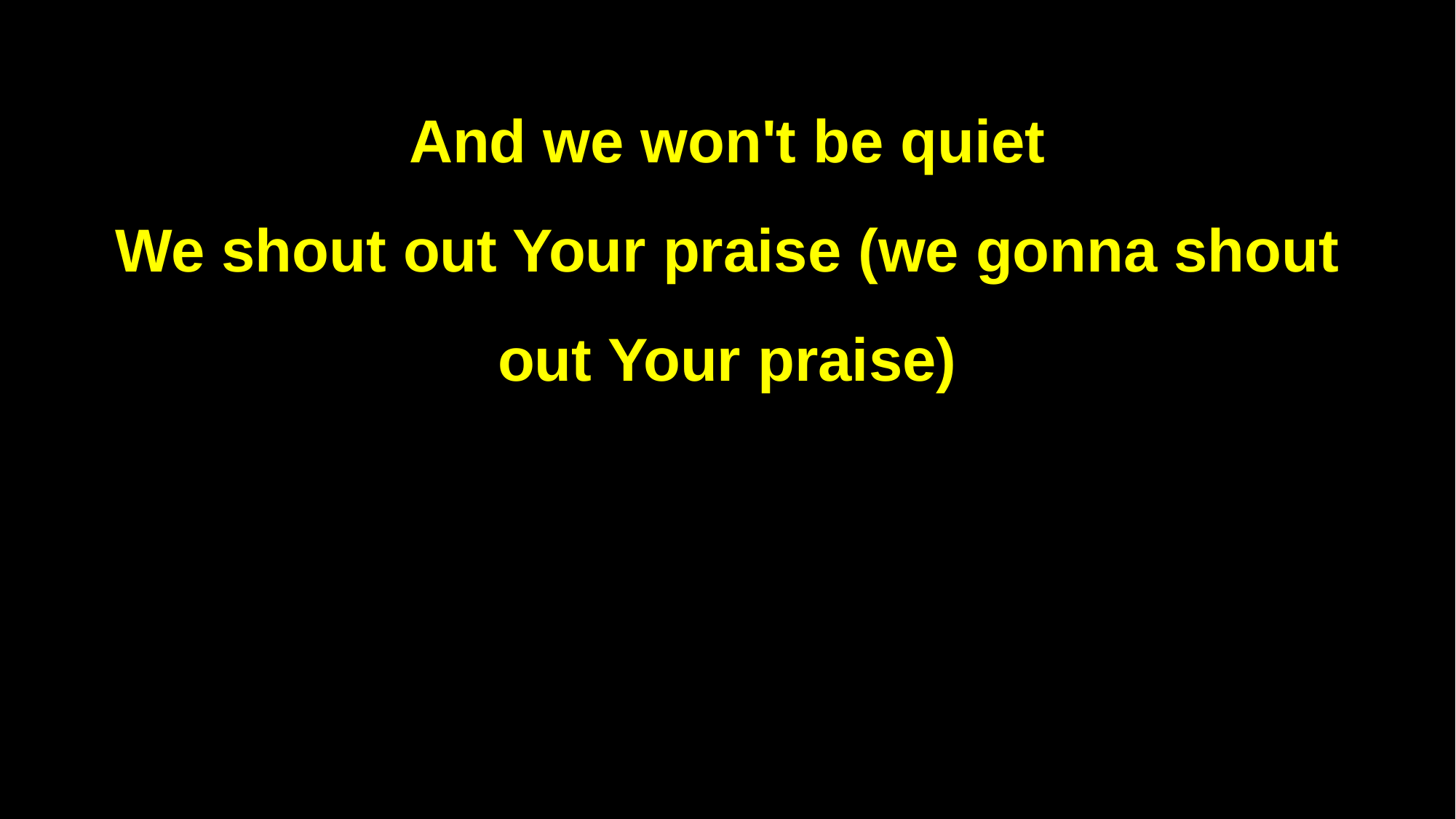

And we won't be quiet
We shout out Your praise (we gonna shout out Your praise)